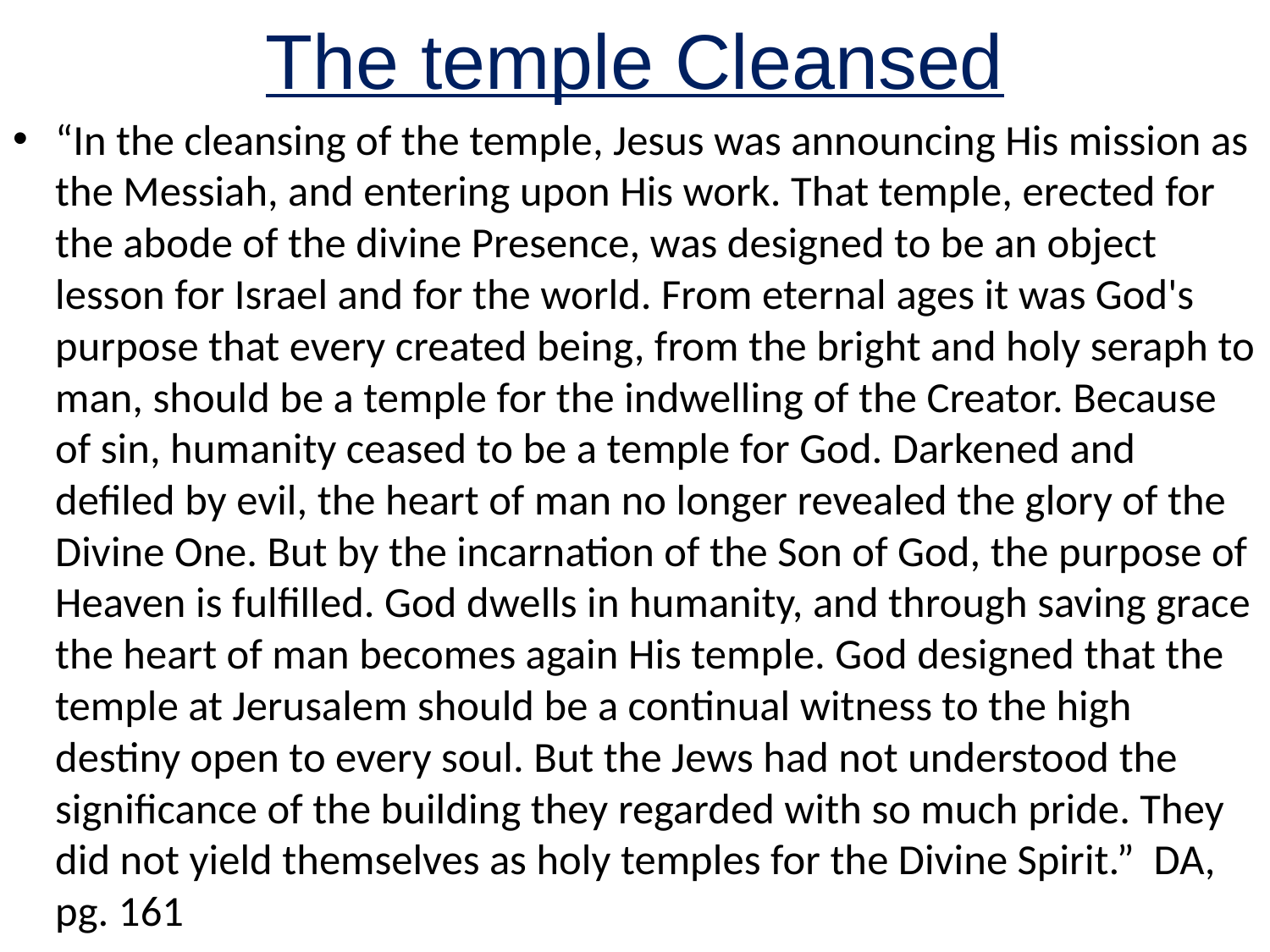

# The temple Cleansed
“In the cleansing of the temple, Jesus was announcing His mission as the Messiah, and entering upon His work. That temple, erected for the abode of the divine Presence, was designed to be an object lesson for Israel and for the world. From eternal ages it was God's purpose that every created being, from the bright and holy seraph to man, should be a temple for the indwelling of the Creator. Because of sin, humanity ceased to be a temple for God. Darkened and defiled by evil, the heart of man no longer revealed the glory of the Divine One. But by the incarnation of the Son of God, the purpose of Heaven is fulfilled. God dwells in humanity, and through saving grace the heart of man becomes again His temple. God designed that the temple at Jerusalem should be a continual witness to the high destiny open to every soul. But the Jews had not understood the significance of the building they regarded with so much pride. They did not yield themselves as holy temples for the Divine Spirit.”  DA, pg. 161